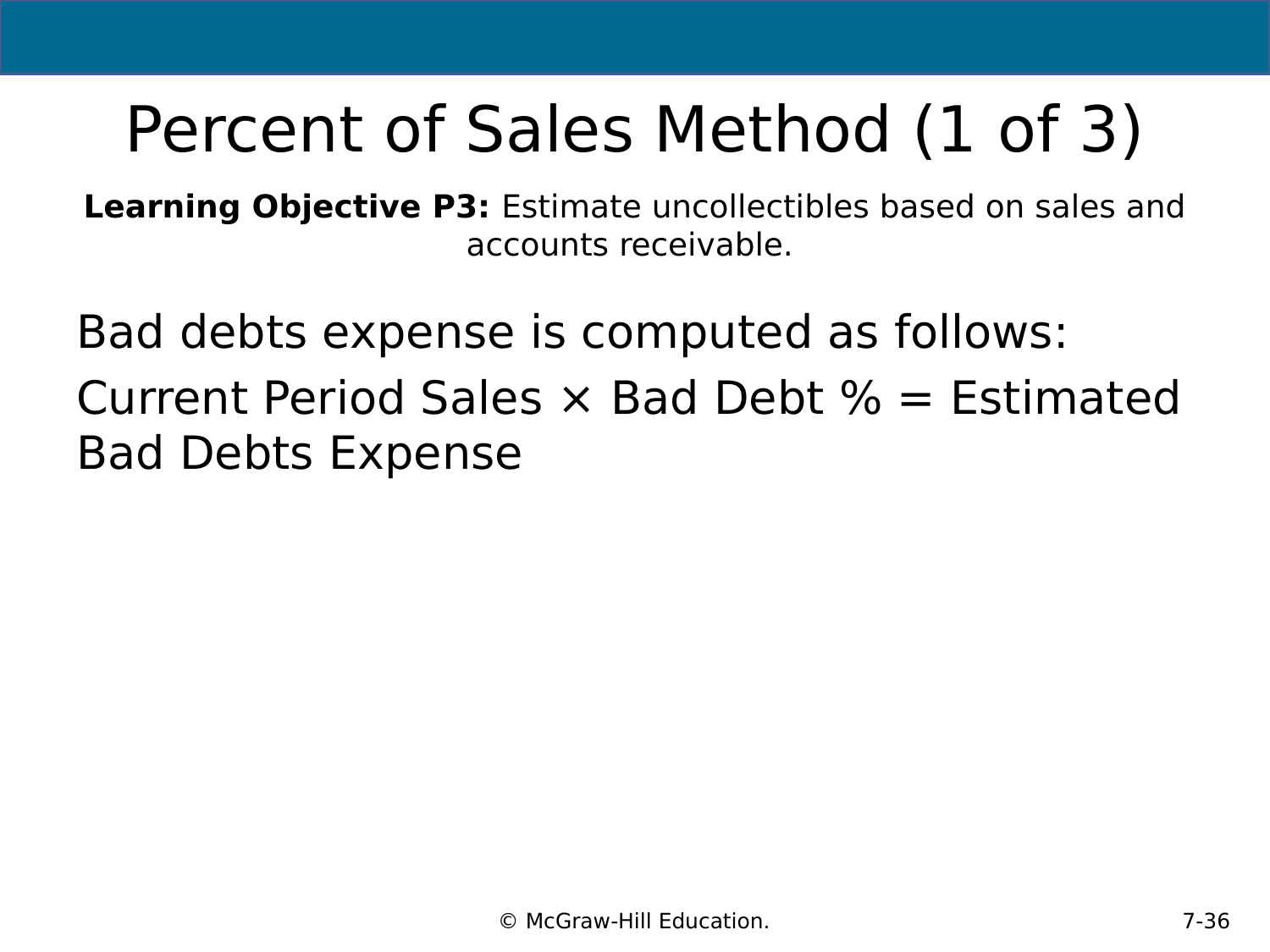

# Percent of Sales Method (1 of 3)
Learning Objective P3: Estimate uncollectibles based on sales and accounts receivable.
Bad debts expense is computed as follows:
Current Period Sales × Bad Debt % = Estimated Bad Debts Expense